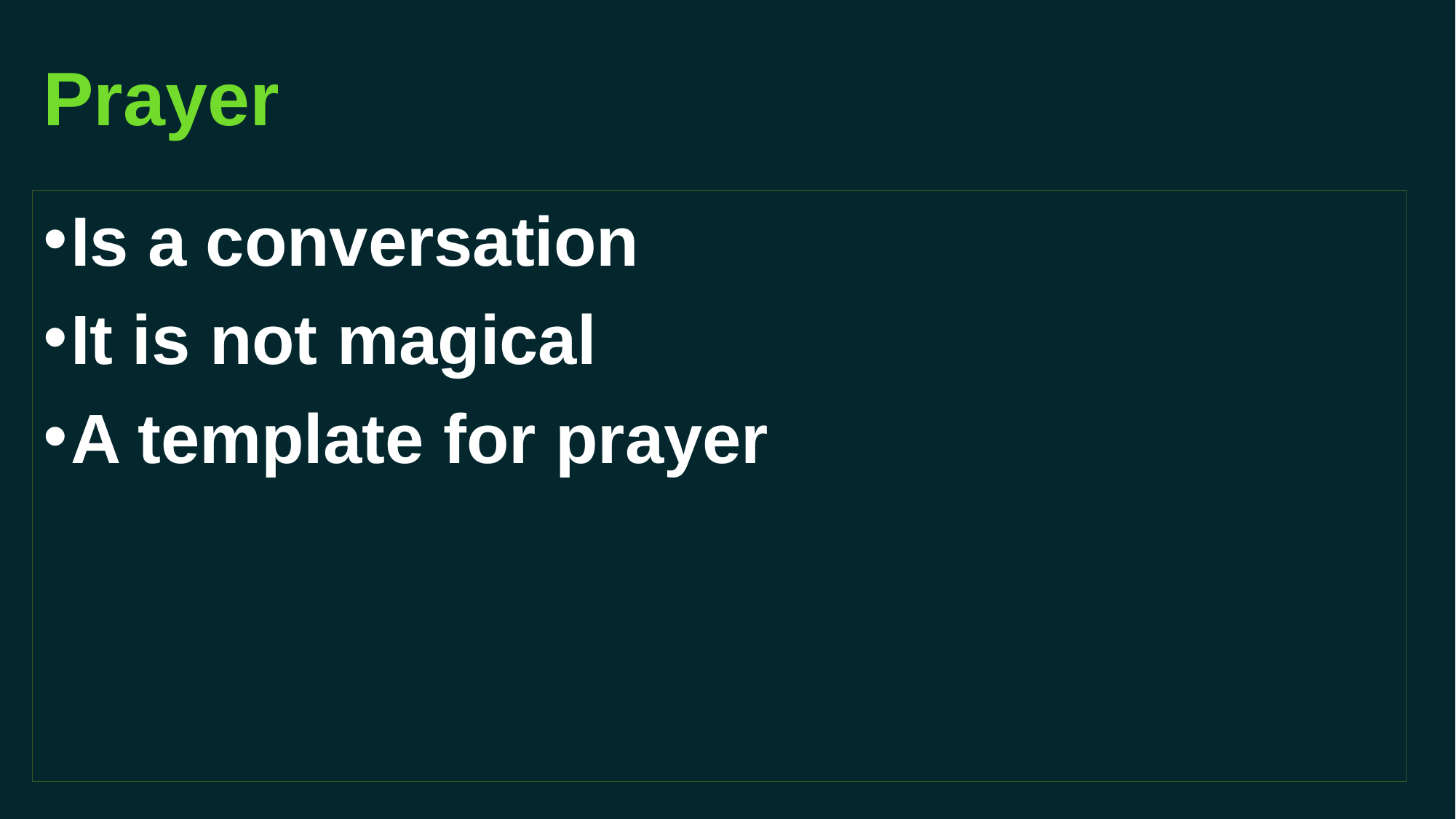

# Prayer
Is a conversation
It is not magical
A template for prayer